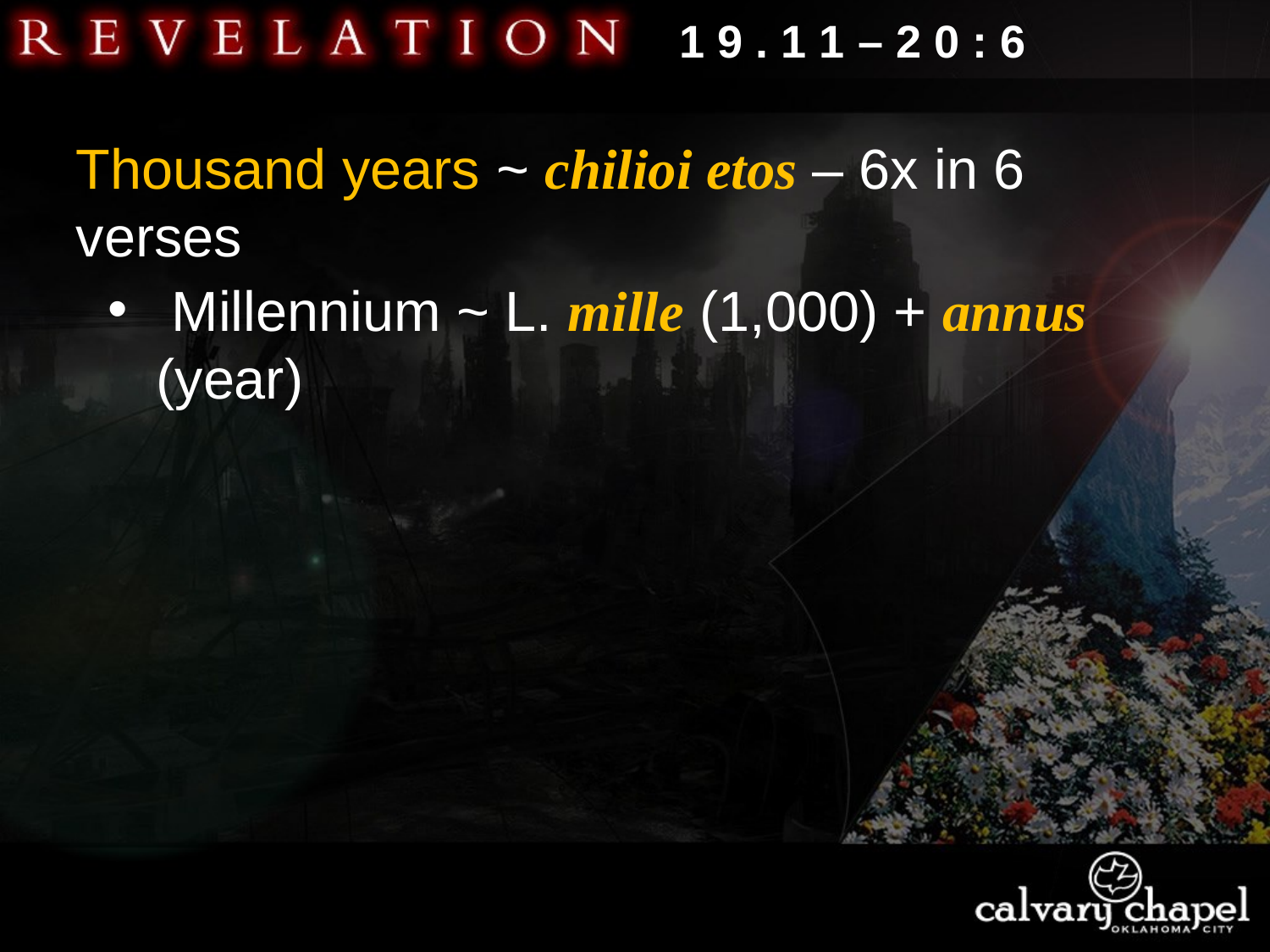

1 9 . 1 1 – 2 0 : 6
Thousand years ~ chilioi etos – 6x in 6 verses
 Millennium ~ L. mille (1,000) + annus (year)